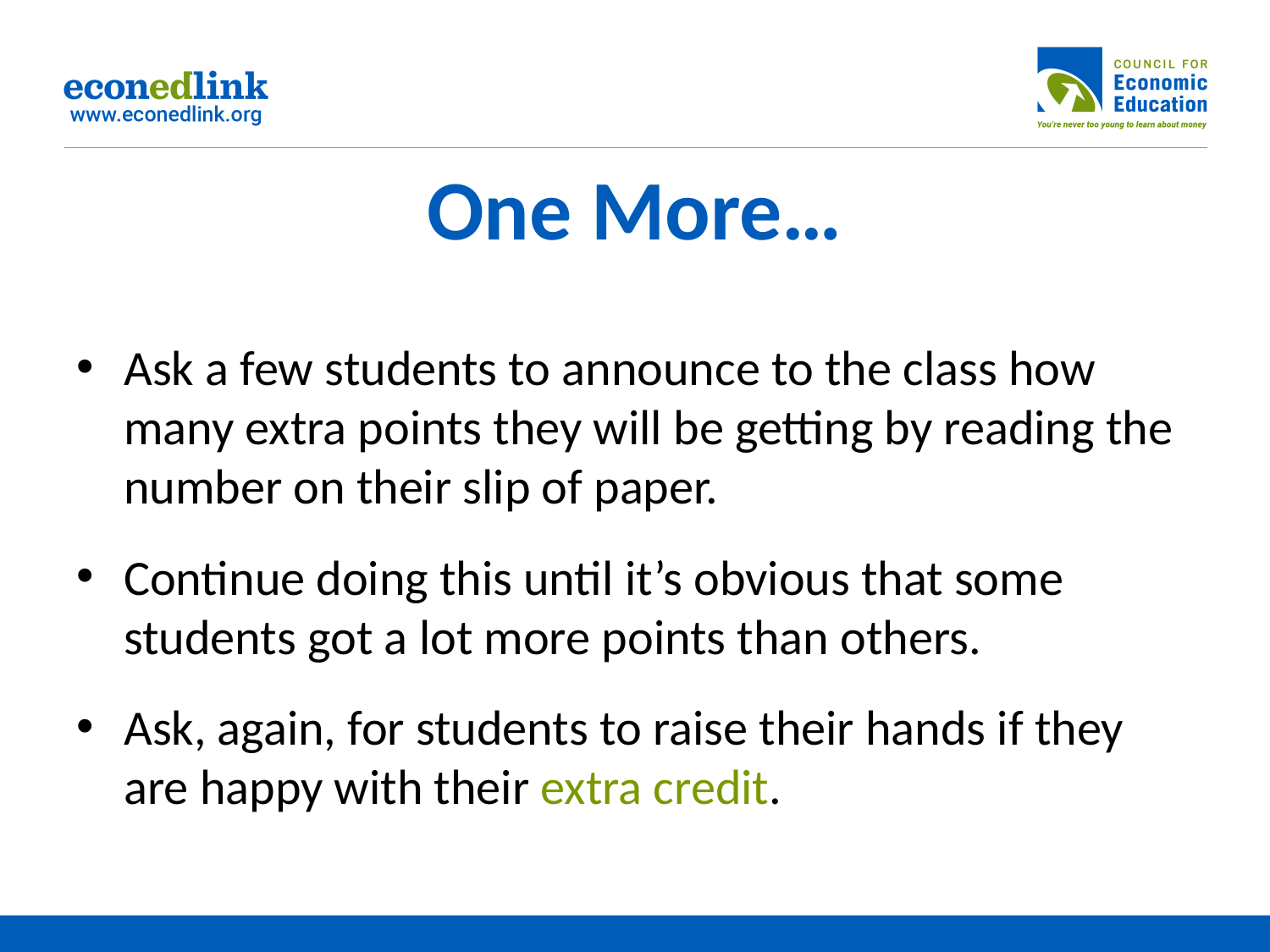

# One More…
Ask a few students to announce to the class how many extra points they will be getting by reading the number on their slip of paper.
Continue doing this until it’s obvious that some students got a lot more points than others.
Ask, again, for students to raise their hands if they are happy with their extra credit.